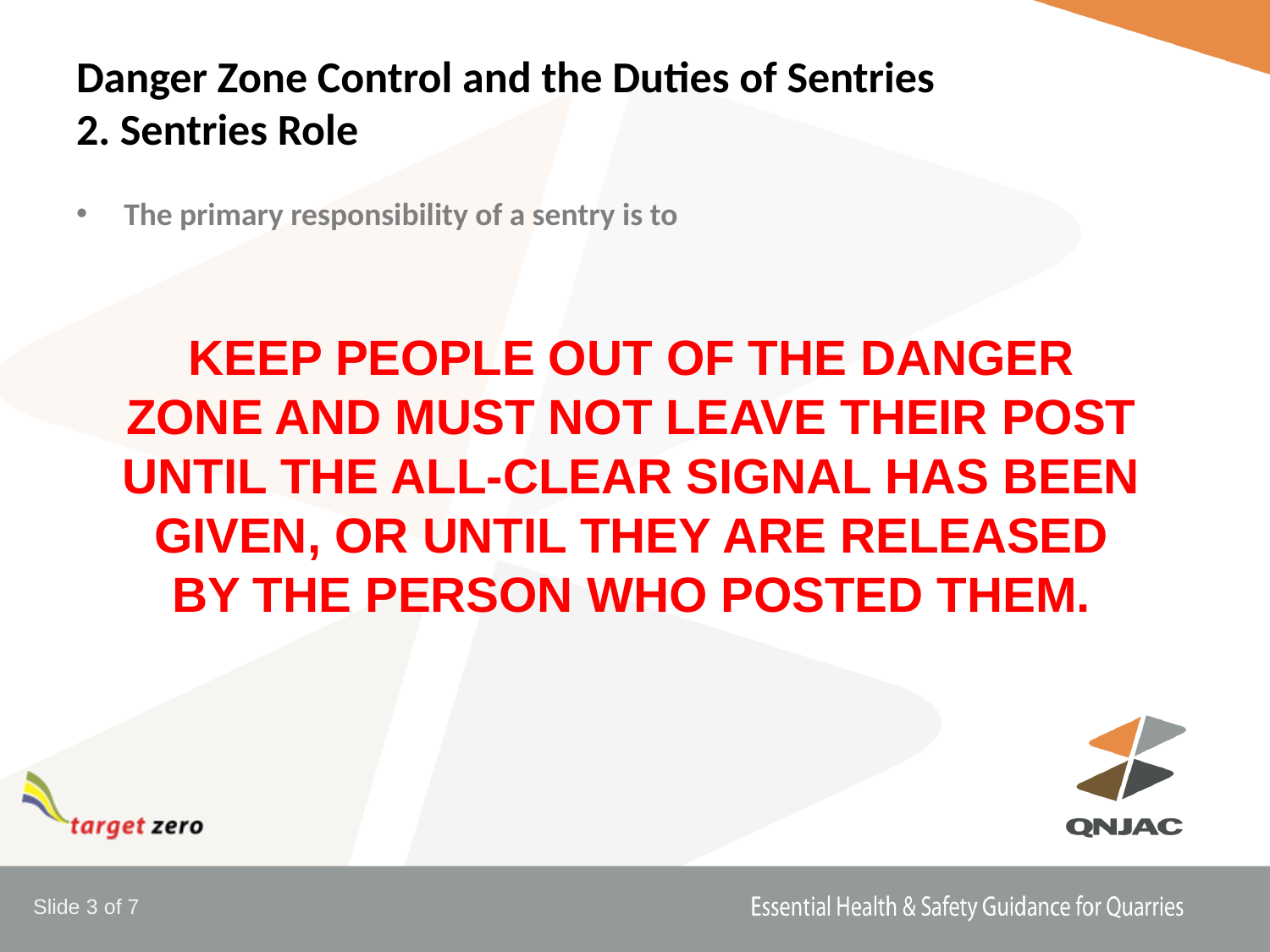

# Danger Zone Control and the Duties of Sentries 2. Sentries Role
The primary responsibility of a sentry is to
KEEP PEOPLE OUT OF THE DANGER ZONE AND MUST NOT LEAVE THEIR POST UNTIL THE ALL-CLEAR SIGNAL HAS BEEN GIVEN, OR UNTIL THEY ARE RELEASED BY THE PERSON WHO POSTED THEM.